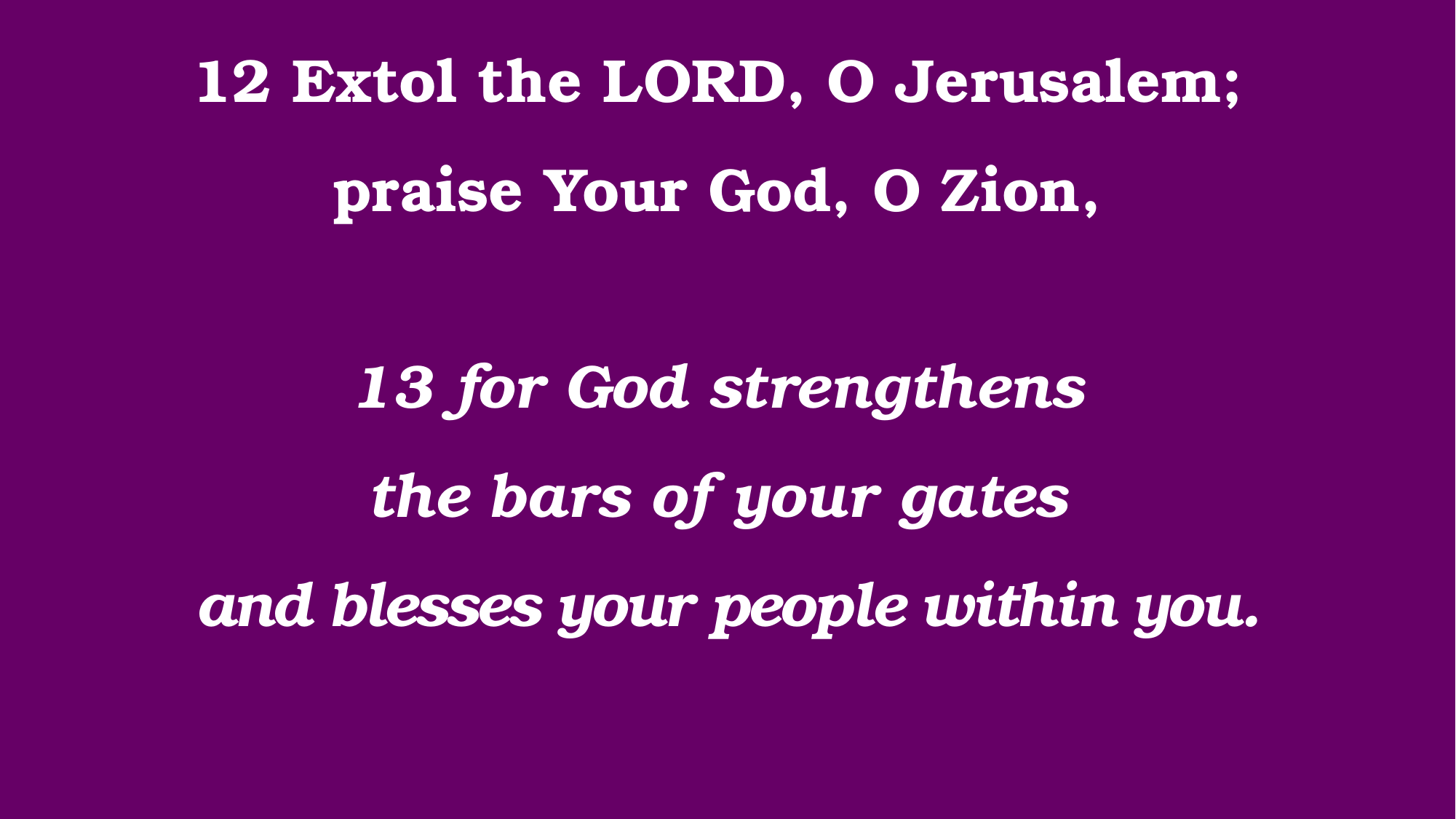

12 Extol the LORD, O Jerusalem;
praise Your God, O Zion,

13 for God strengthens
the bars of your gates
and blesses your people within you.